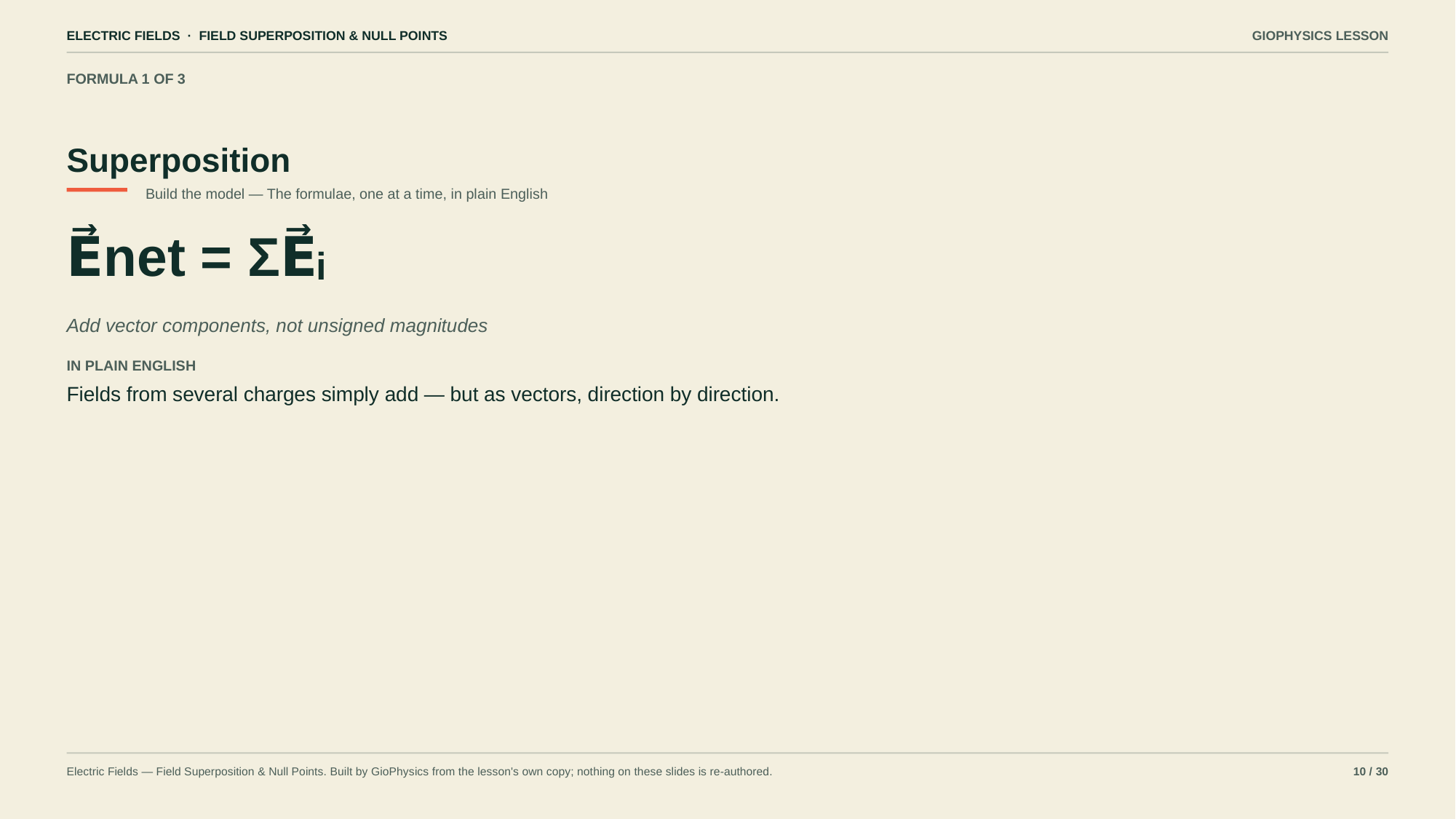

ELECTRIC FIELDS  ·  FIELD SUPERPOSITION & NULL POINTS
GIOPHYSICS LESSON

FORMULA 1 OF 3
Superposition
Build the model — The formulae, one at a time, in plain English

E⃗net = ΣE⃗ᵢ
Add vector components, not unsigned magnitudes
IN PLAIN ENGLISH
Fields from several charges simply add — but as vectors, direction by direction.

Electric Fields — Field Superposition & Null Points. Built by GioPhysics from the lesson's own copy; nothing on these slides is re-authored.
10 / 30